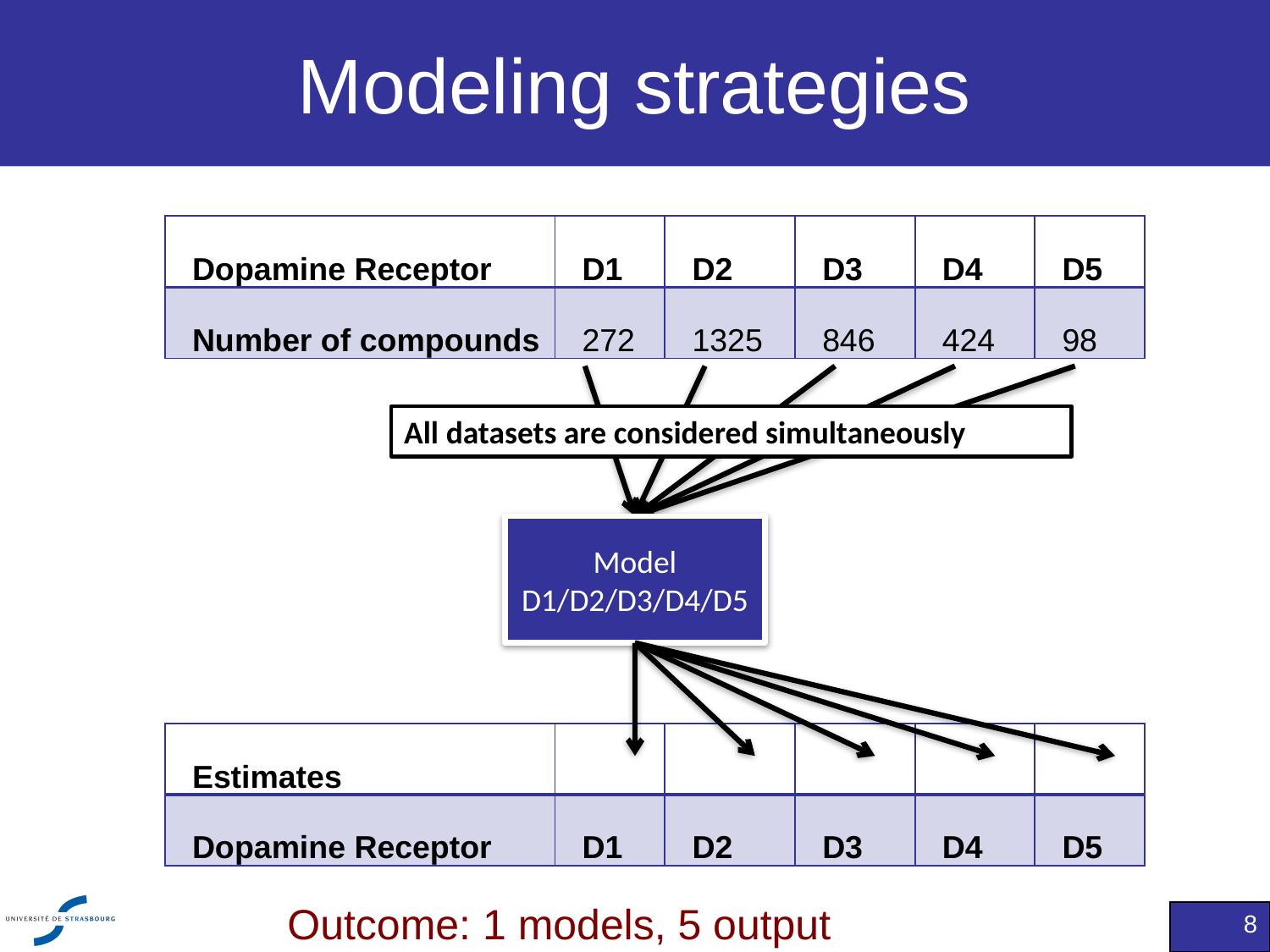

# Modeling strategies
| Dopamine Receptor | D1 | D2 | D3 | D4 | D5 |
| --- | --- | --- | --- | --- | --- |
| Number of compounds | 272 | 1325 | 846 | 424 | 98 |
All datasets are considered simultaneously
Model
D1/D2/D3/D4/D5
| Estimates |  |  |  |  |  |
| --- | --- | --- | --- | --- | --- |
| Dopamine Receptor | D1 | D2 | D3 | D4 | D5 |
Outcome: 1 models, 5 output
8